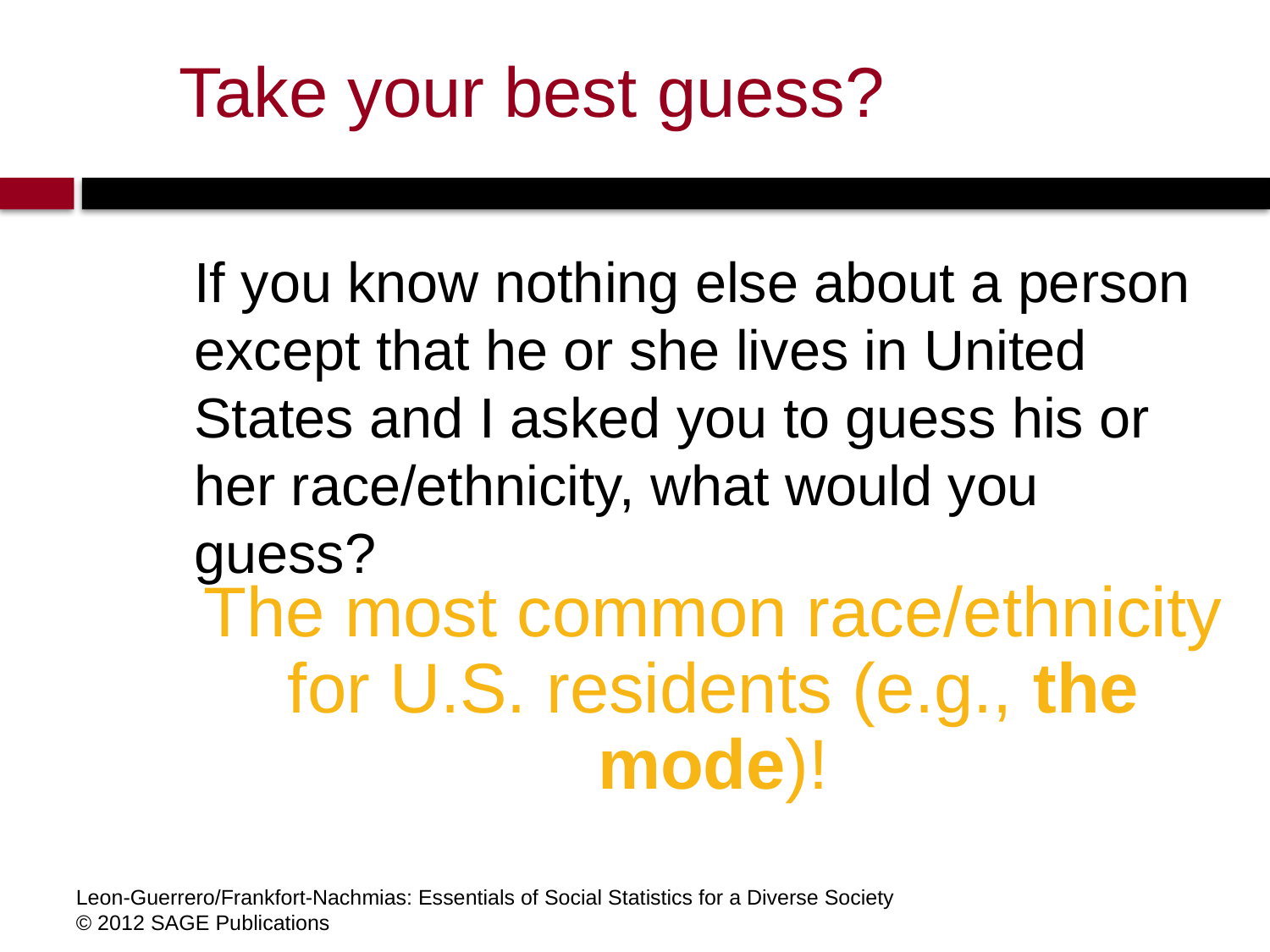

# Take your best guess?
If you know nothing else about a person except that he or she lives in United States and I asked you to guess his or her race/ethnicity, what would you guess?
The most common race/ethnicity for U.S. residents (e.g., the mode)!